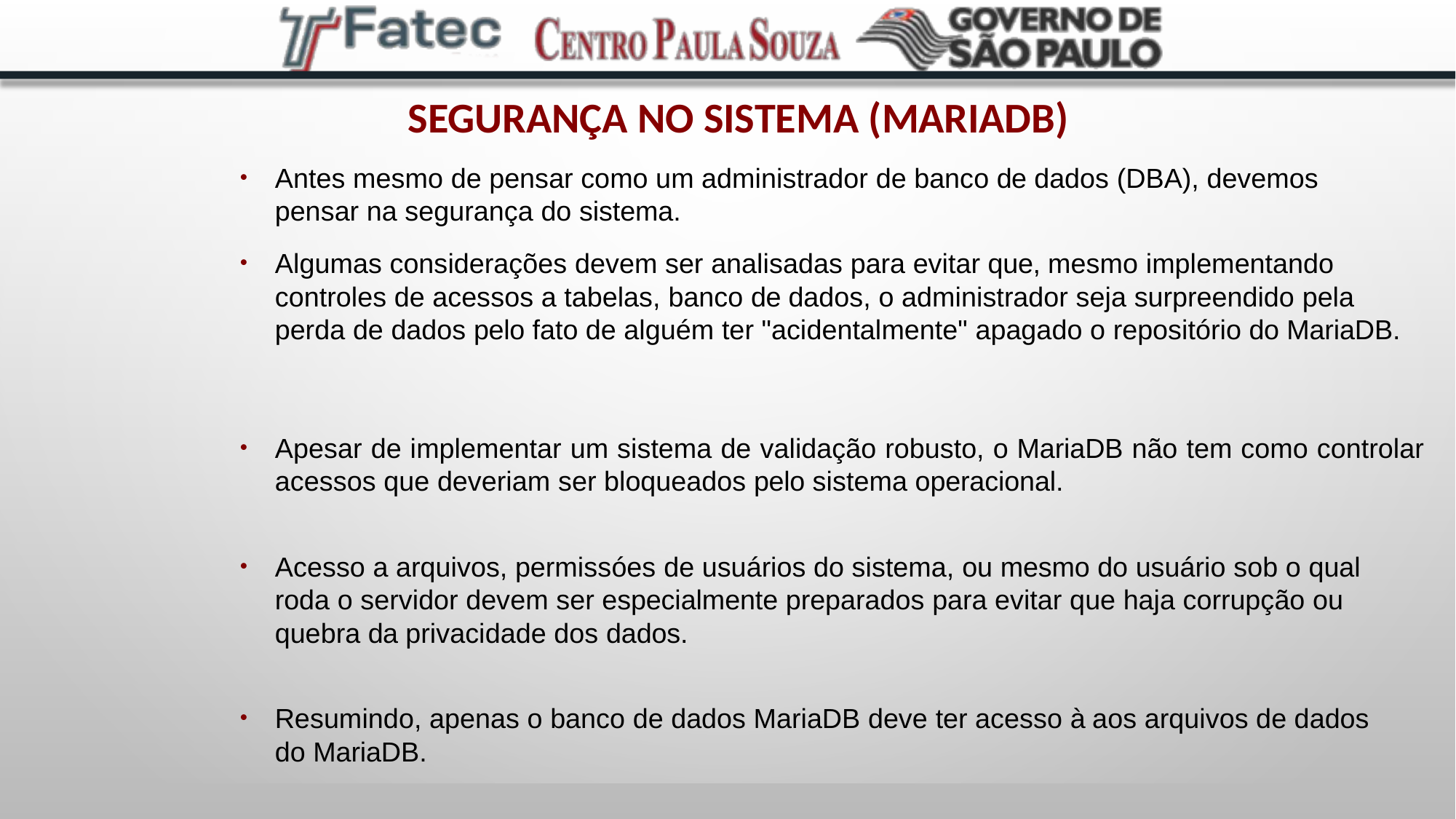

# Segurança no sistema (MariaDB)
Antes mesmo de pensar como um administrador de banco de dados (DBA), devemos pensar na segurança do sistema.
●
Algumas considerações devem ser analisadas para evitar que, mesmo implementando controles de acessos a tabelas, banco de dados, o administrador seja surpreendido pela perda de dados pelo fato de alguém ter "acidentalmente" apagado o repositório do MariaDB.
●
Apesar de implementar um sistema de validação robusto, o MariaDB não tem como controlar acessos que deveriam ser bloqueados pelo sistema operacional.
●
Acesso a arquivos, permissóes de usuários do sistema, ou mesmo do usuário sob o qual roda o servidor devem ser especialmente preparados para evitar que haja corrupção ou quebra da privacidade dos dados.
●
Resumindo, apenas o banco de dados MariaDB deve ter acesso à aos arquivos de dados do MariaDB.
●